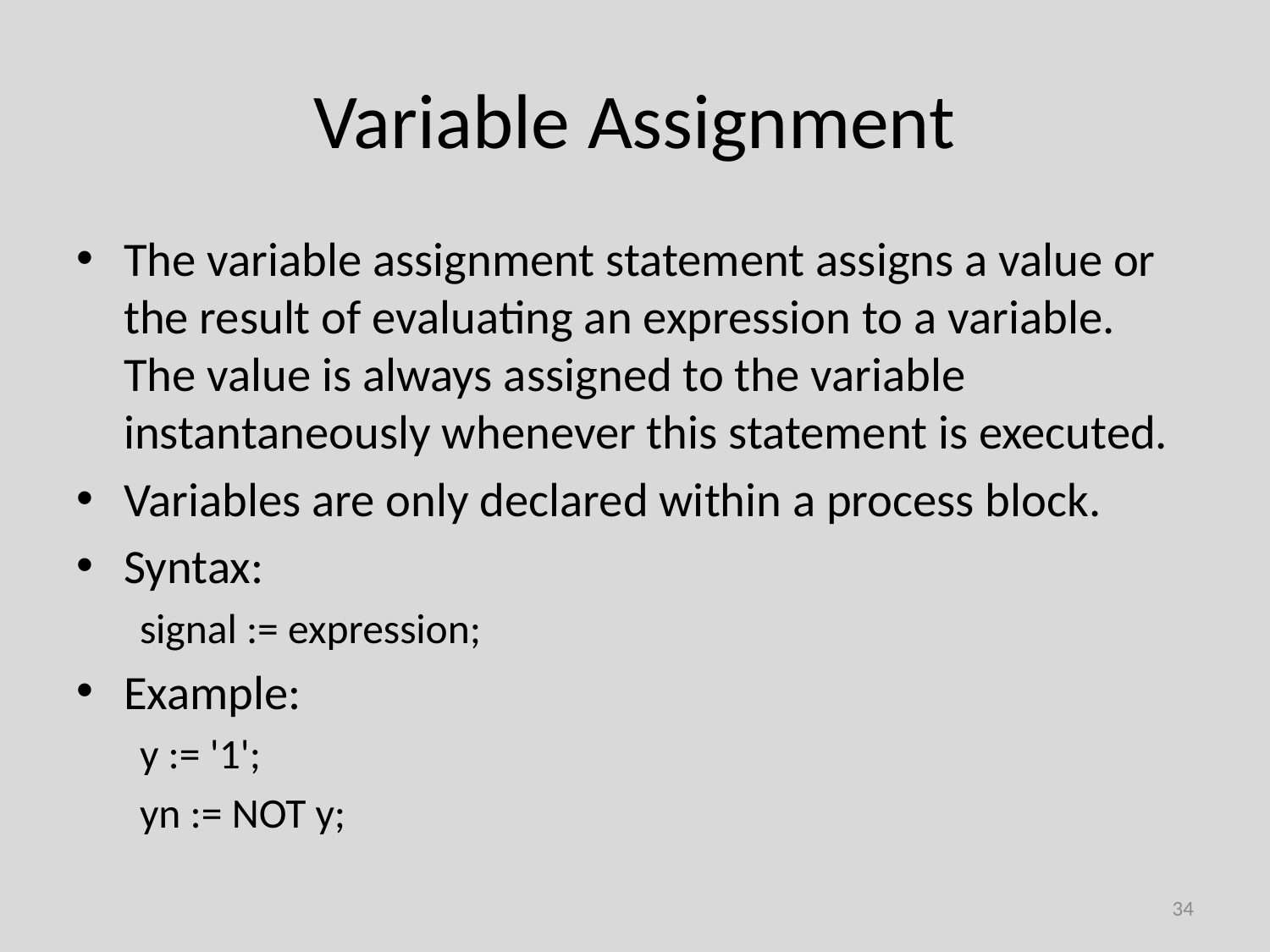

# Variable Assignment
The variable assignment statement assigns a value or the result of evaluating an expression to a variable. The value is always assigned to the variable instantaneously whenever this statement is executed.
Variables are only declared within a process block.
Syntax:
signal := expression;
Example:
y := '1';
yn := NOT y;
34